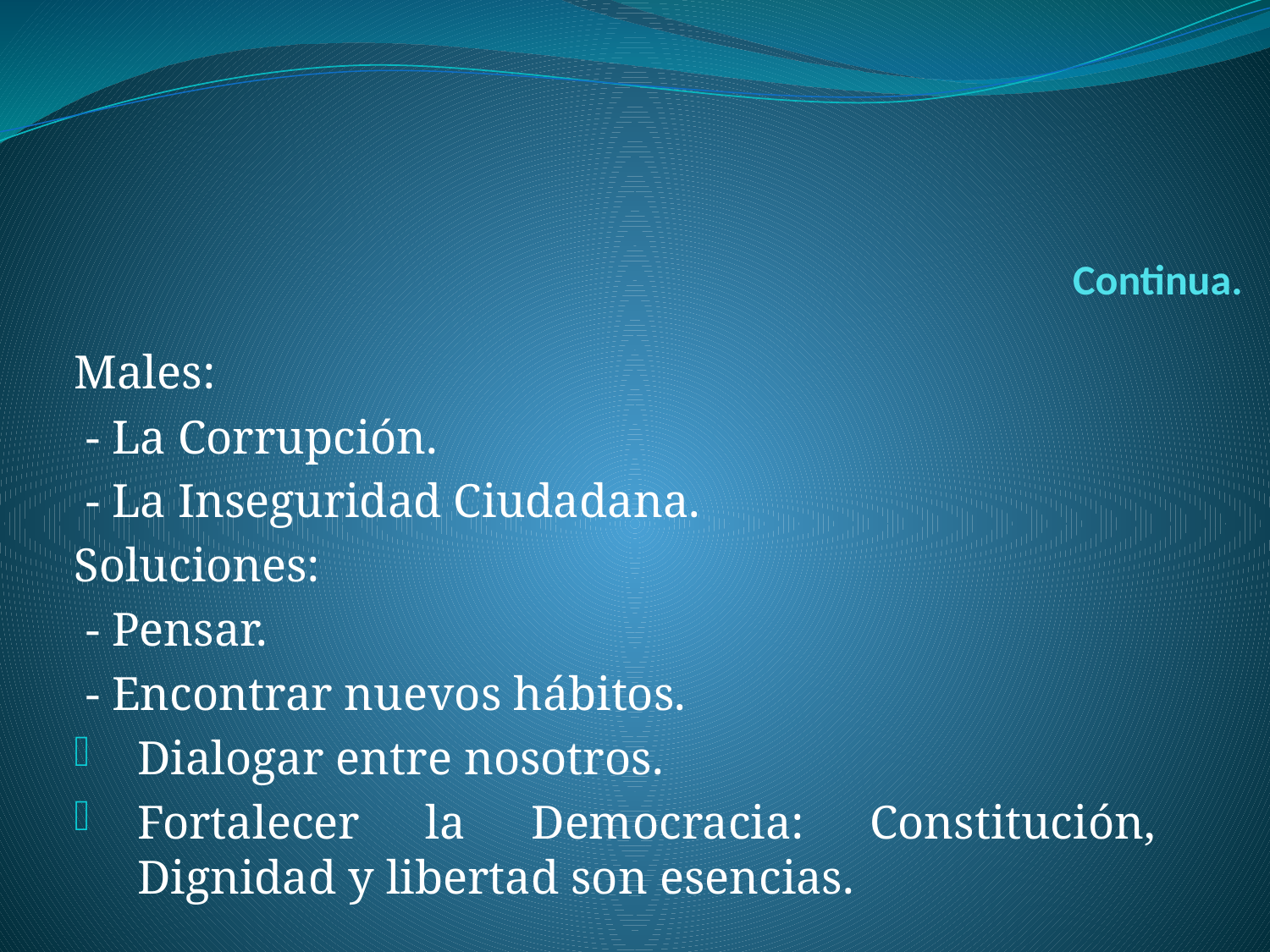

# Continua.
Males:
 - La Corrupción.
 - La Inseguridad Ciudadana.
Soluciones:
 - Pensar.
 - Encontrar nuevos hábitos.
Dialogar entre nosotros.
Fortalecer la Democracia: Constitución, Dignidad y libertad son esencias.